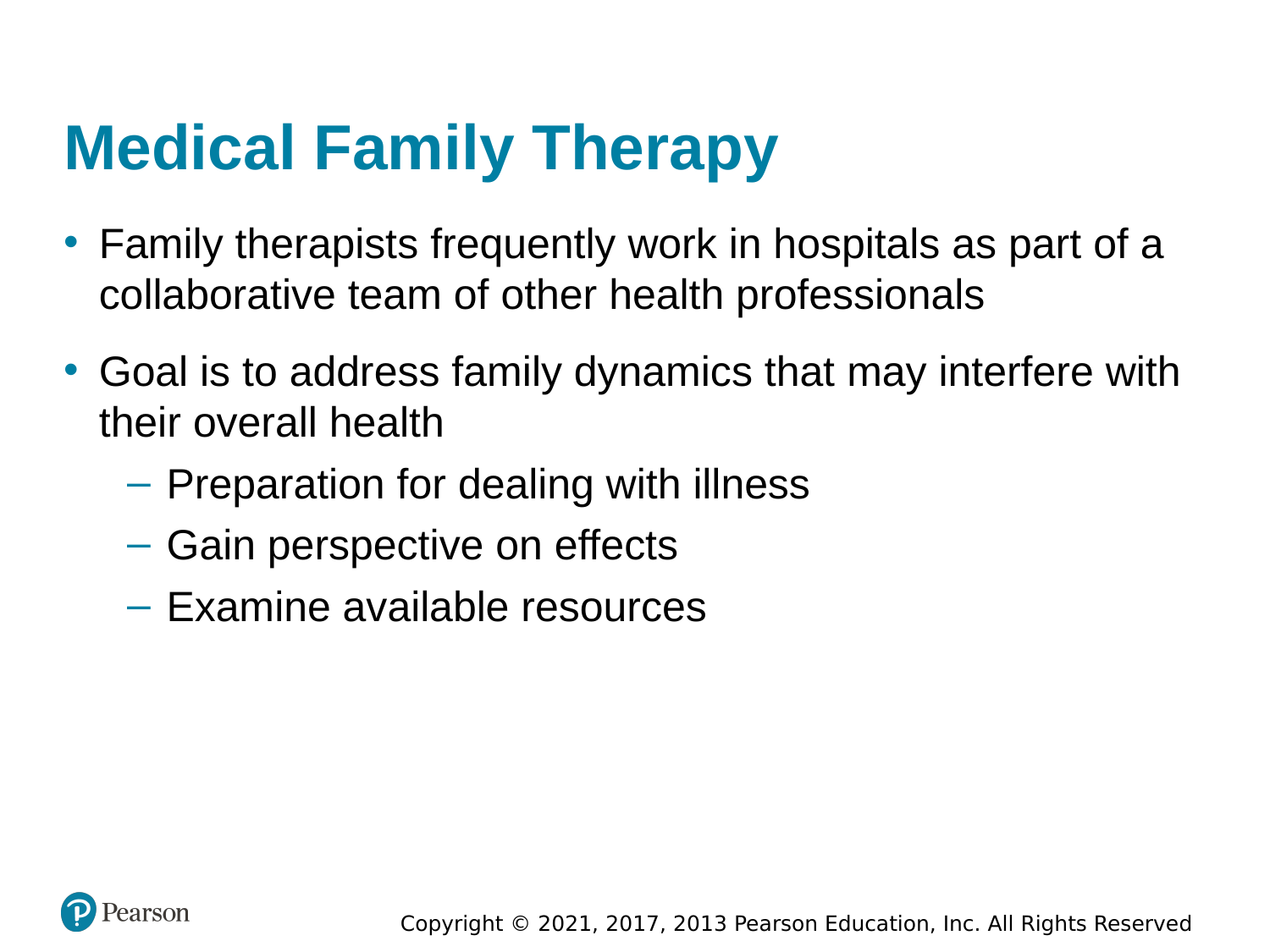

# Medical Family Therapy
Family therapists frequently work in hospitals as part of a collaborative team of other health professionals
Goal is to address family dynamics that may interfere with their overall health
Preparation for dealing with illness
Gain perspective on effects
Examine available resources